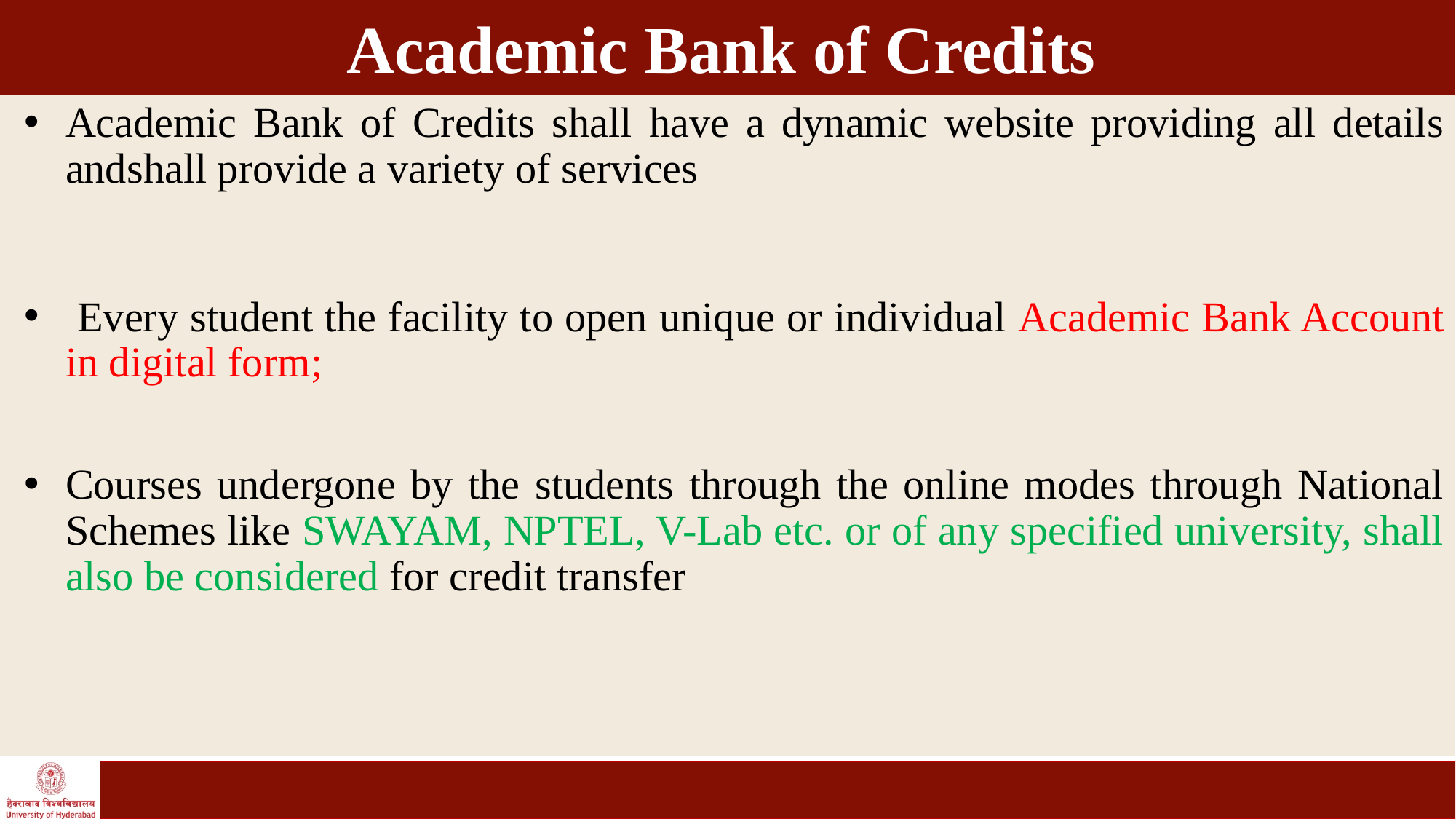

# Academic Bank of Credits
Academic Bank of Credits shall have a dynamic website providing all details andshall provide a variety of services

 Every student the facility to open unique or individual Academic Bank Account in digital form;

Courses undergone by the students through the online modes through National Schemes like SWAYAM, NPTEL, V-Lab etc. or of any specified university, shall also be considered for credit transfer